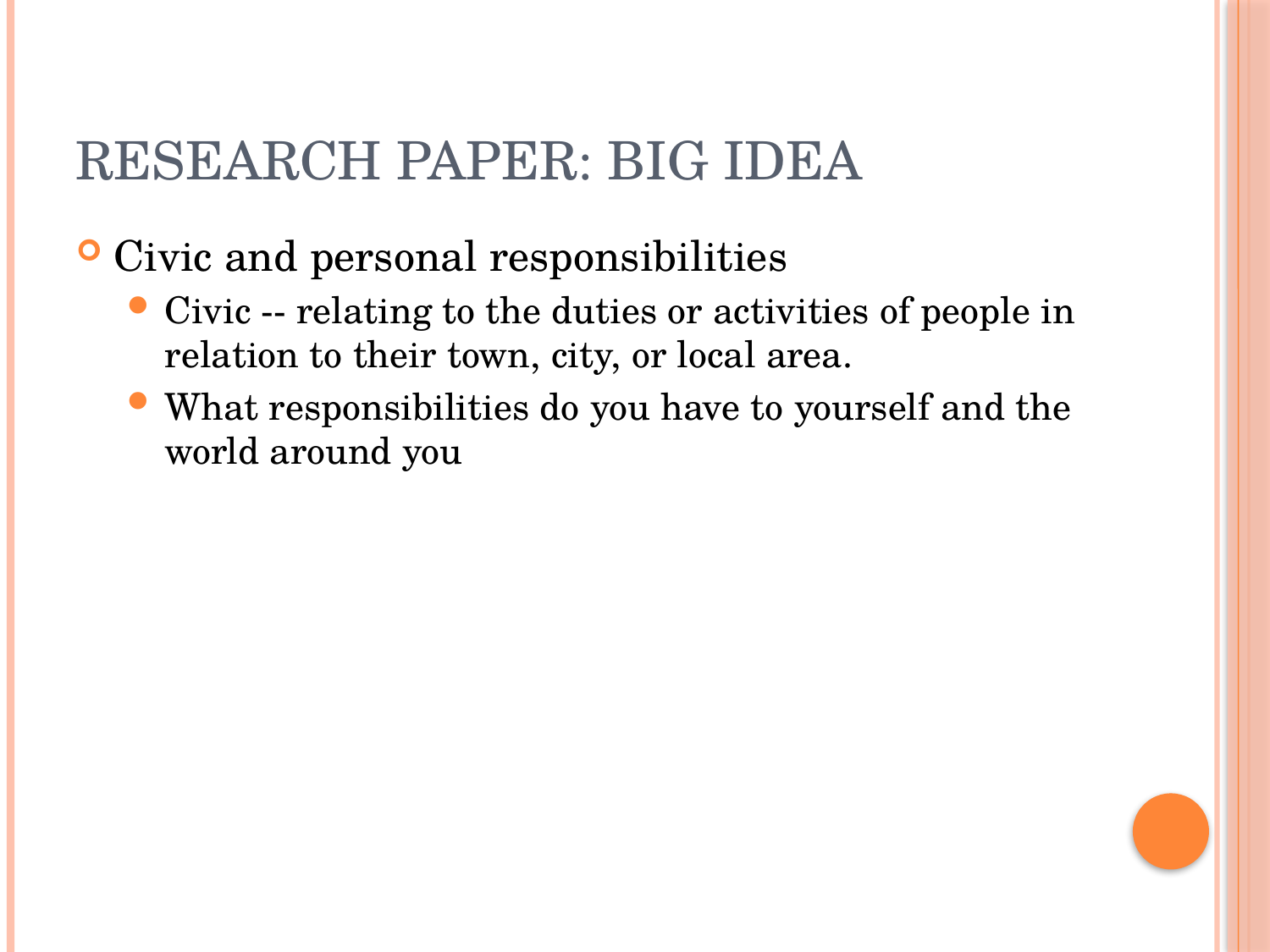

# Research Paper: Big Idea
Civic and personal responsibilities
Civic -- relating to the duties or activities of people in relation to their town, city, or local area.
What responsibilities do you have to yourself and the world around you